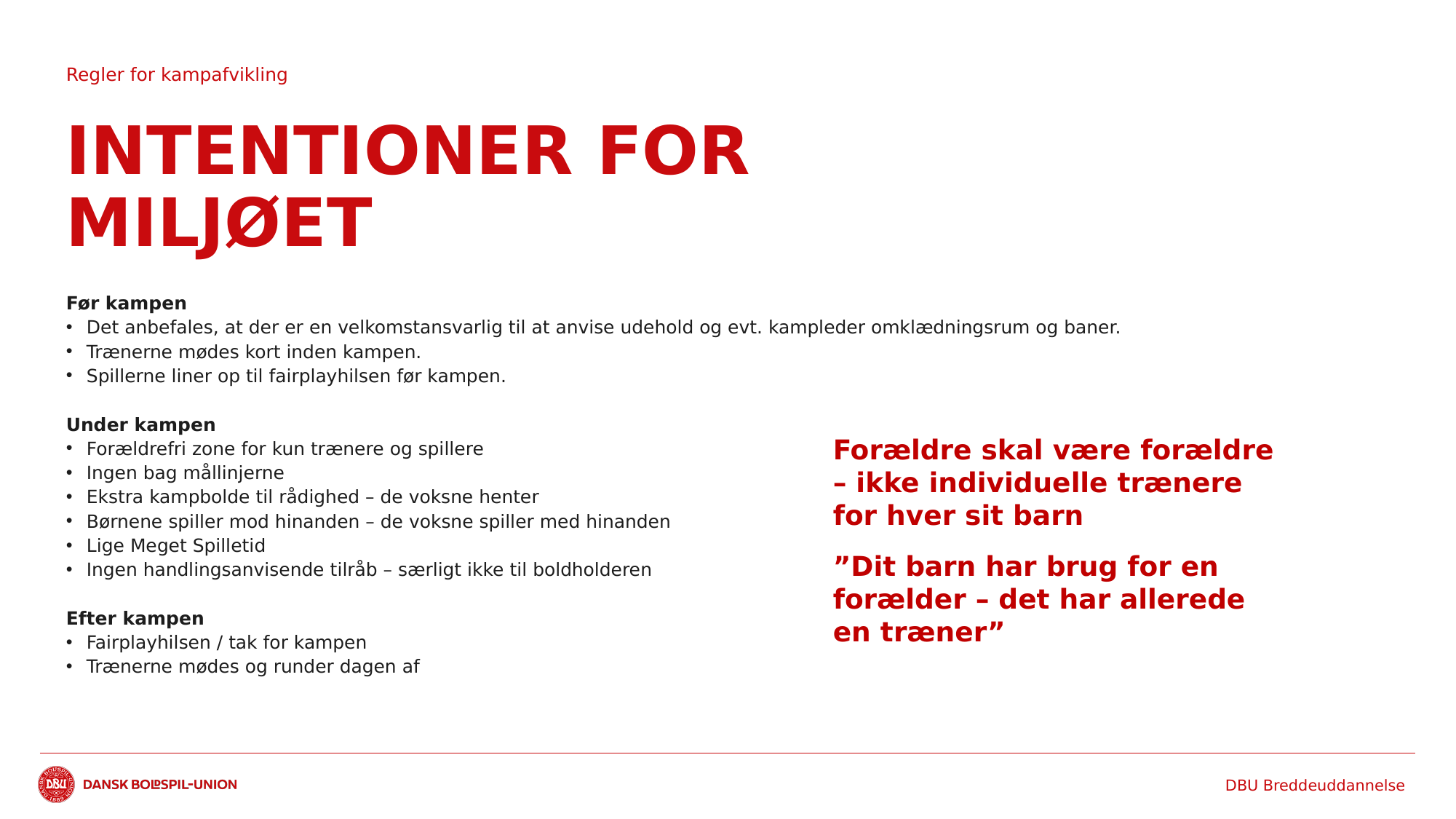

Regler for kampafvikling
Intentioner for miljøet
Før kampen
Det anbefales, at der er en velkomstansvarlig til at anvise udehold og evt. kampleder omklædningsrum og baner.
Trænerne mødes kort inden kampen.
Spillerne liner op til fairplayhilsen før kampen.

Under kampen
Forældrefri zone for kun trænere og spillere
Ingen bag mållinjerne
Ekstra kampbolde til rådighed – de voksne henter
Børnene spiller mod hinanden – de voksne spiller med hinanden
Lige Meget Spilletid
Ingen handlingsanvisende tilråb – særligt ikke til boldholderen

Efter kampen
Fairplayhilsen / tak for kampen
Trænerne mødes og runder dagen af
Forældre skal være forældre – ikke individuelle trænere for hver sit barn

”Dit barn har brug for en forælder – det har allerede en træner”